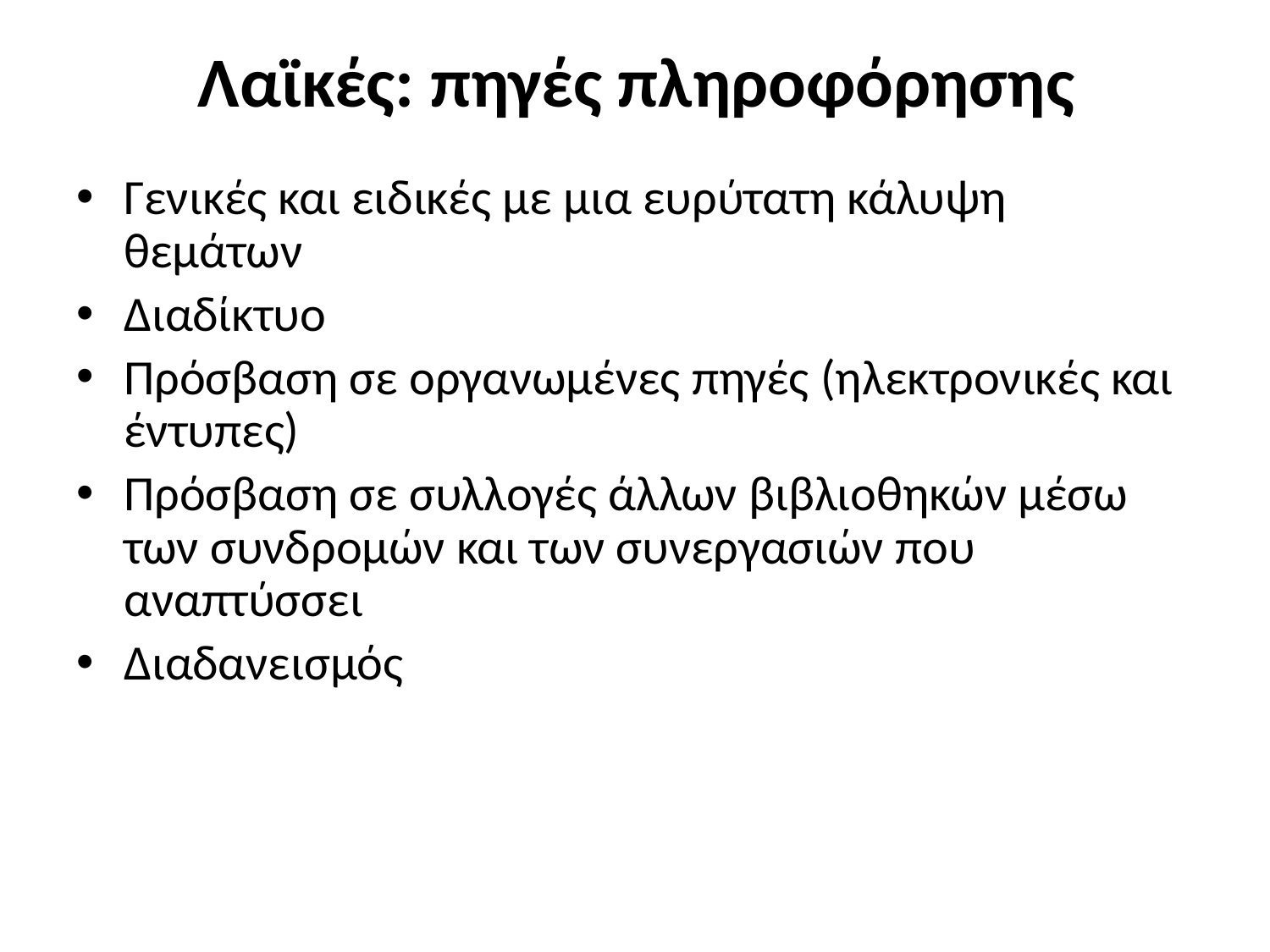

# Λαϊκές: πηγές πληροφόρησης
Γενικές και ειδικές με μια ευρύτατη κάλυψη θεμάτων
Διαδίκτυο
Πρόσβαση σε οργανωμένες πηγές (ηλεκτρονικές και έντυπες)
Πρόσβαση σε συλλογές άλλων βιβλιοθηκών μέσω των συνδρομών και των συνεργασιών που αναπτύσσει
Διαδανεισμός